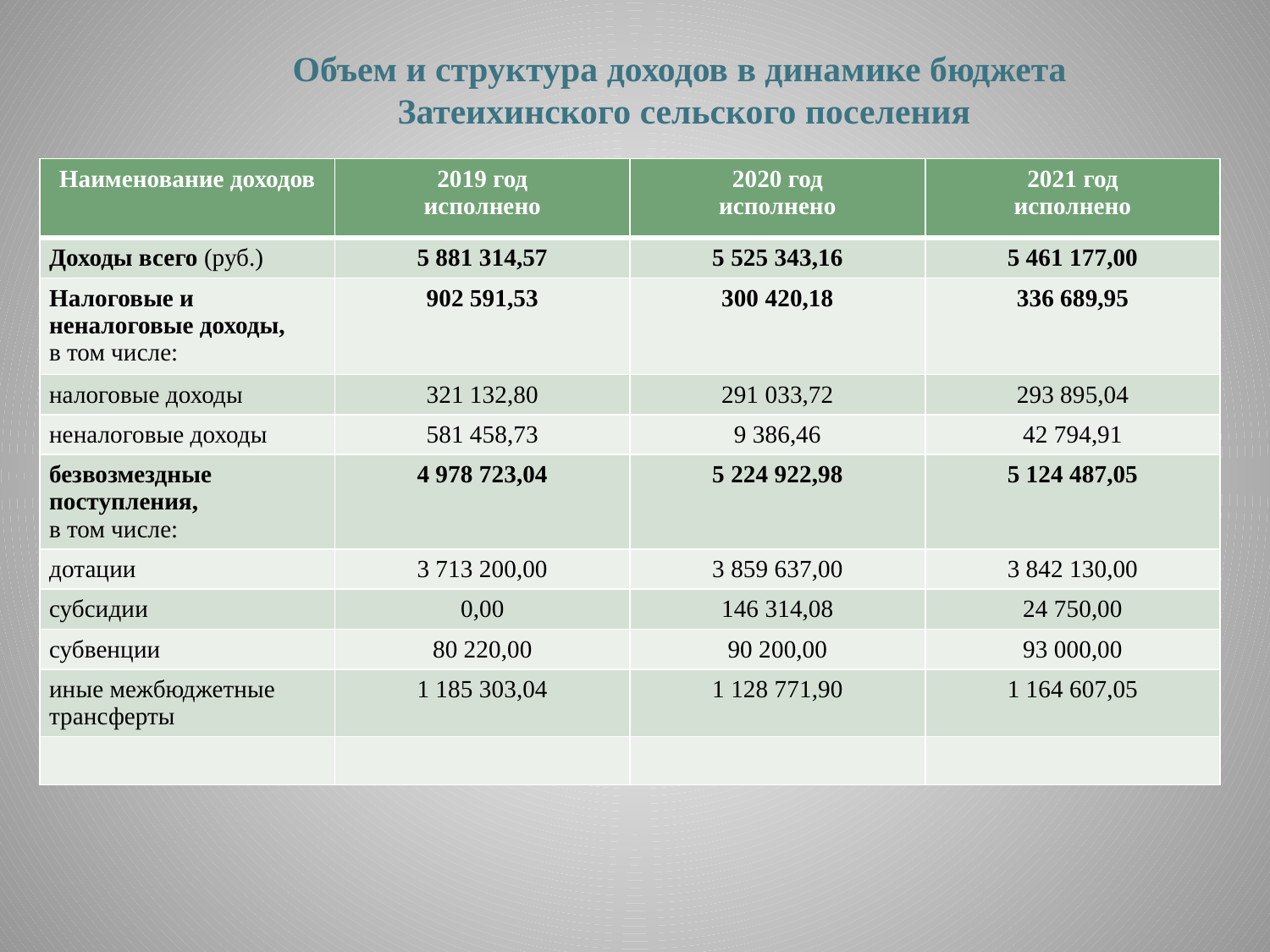

Объем и структура доходов в динамике бюджета
 Затеихинского сельского поселения
| Наименование доходов | 2019 год исполнено | 2020 год исполнено | 2021 год исполнено |
| --- | --- | --- | --- |
| Доходы всего (руб.) | 5 881 314,57 | 5 525 343,16 | 5 461 177,00 |
| Налоговые и неналоговые доходы, в том числе: | 902 591,53 | 300 420,18 | 336 689,95 |
| налоговые доходы | 321 132,80 | 291 033,72 | 293 895,04 |
| неналоговые доходы | 581 458,73 | 9 386,46 | 42 794,91 |
| безвозмездные поступления, в том числе: | 4 978 723,04 | 5 224 922,98 | 5 124 487,05 |
| дотации | 3 713 200,00 | 3 859 637,00 | 3 842 130,00 |
| субсидии | 0,00 | 146 314,08 | 24 750,00 |
| субвенции | 80 220,00 | 90 200,00 | 93 000,00 |
| иные межбюджетные трансферты | 1 185 303,04 | 1 128 771,90 | 1 164 607,05 |
|  |  |  |  |